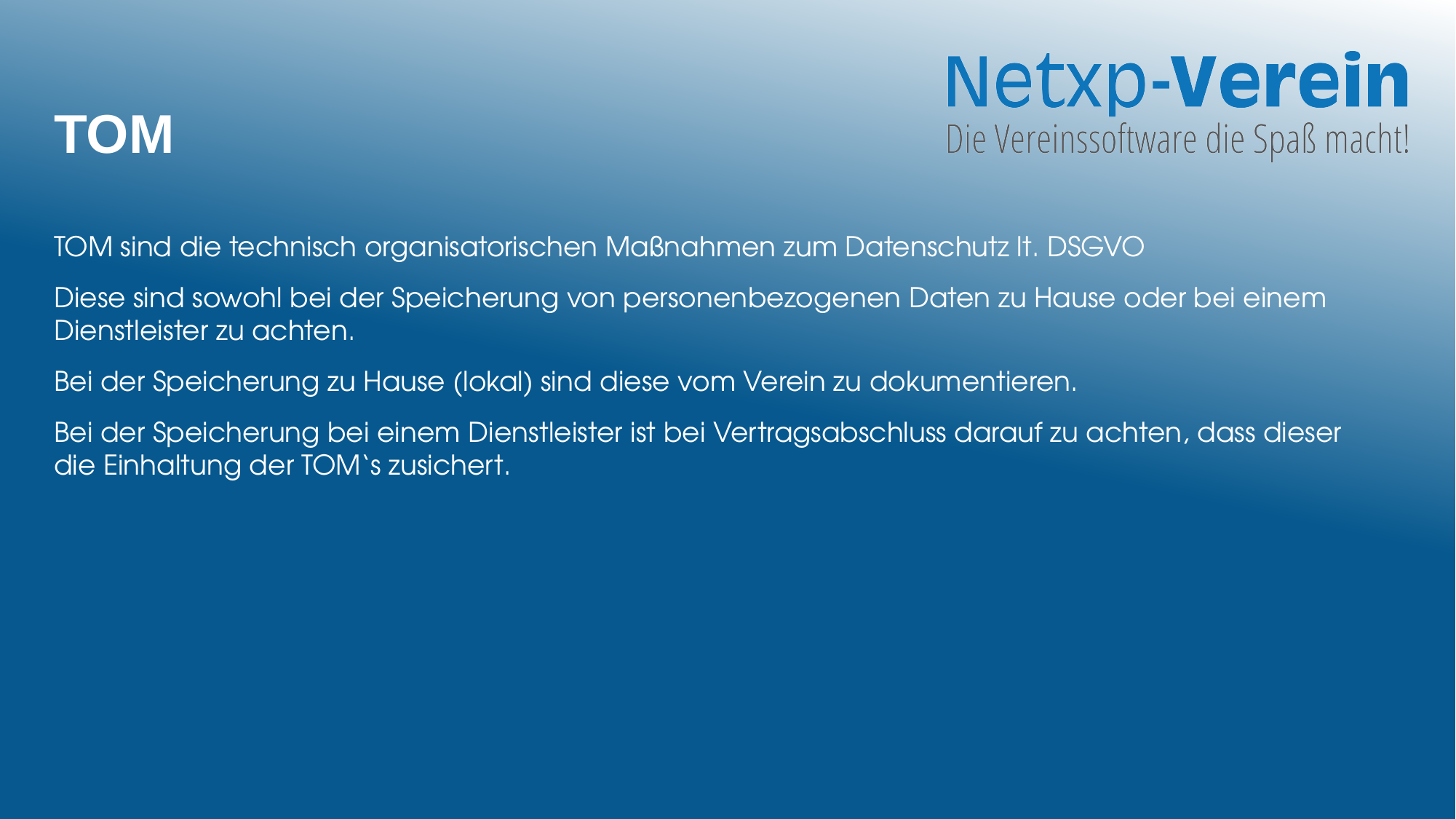

# TOM
TOM sind die technisch organisatorischen Maßnahmen zum Datenschutz lt. DSGVO
Diese sind sowohl bei der Speicherung von personenbezogenen Daten zu Hause oder bei einem Dienstleister zu achten.
Bei der Speicherung zu Hause (lokal) sind diese vom Verein zu dokumentieren.
Bei der Speicherung bei einem Dienstleister ist bei Vertragsabschluss darauf zu achten, dass dieser die Einhaltung der TOM‘s zusichert.